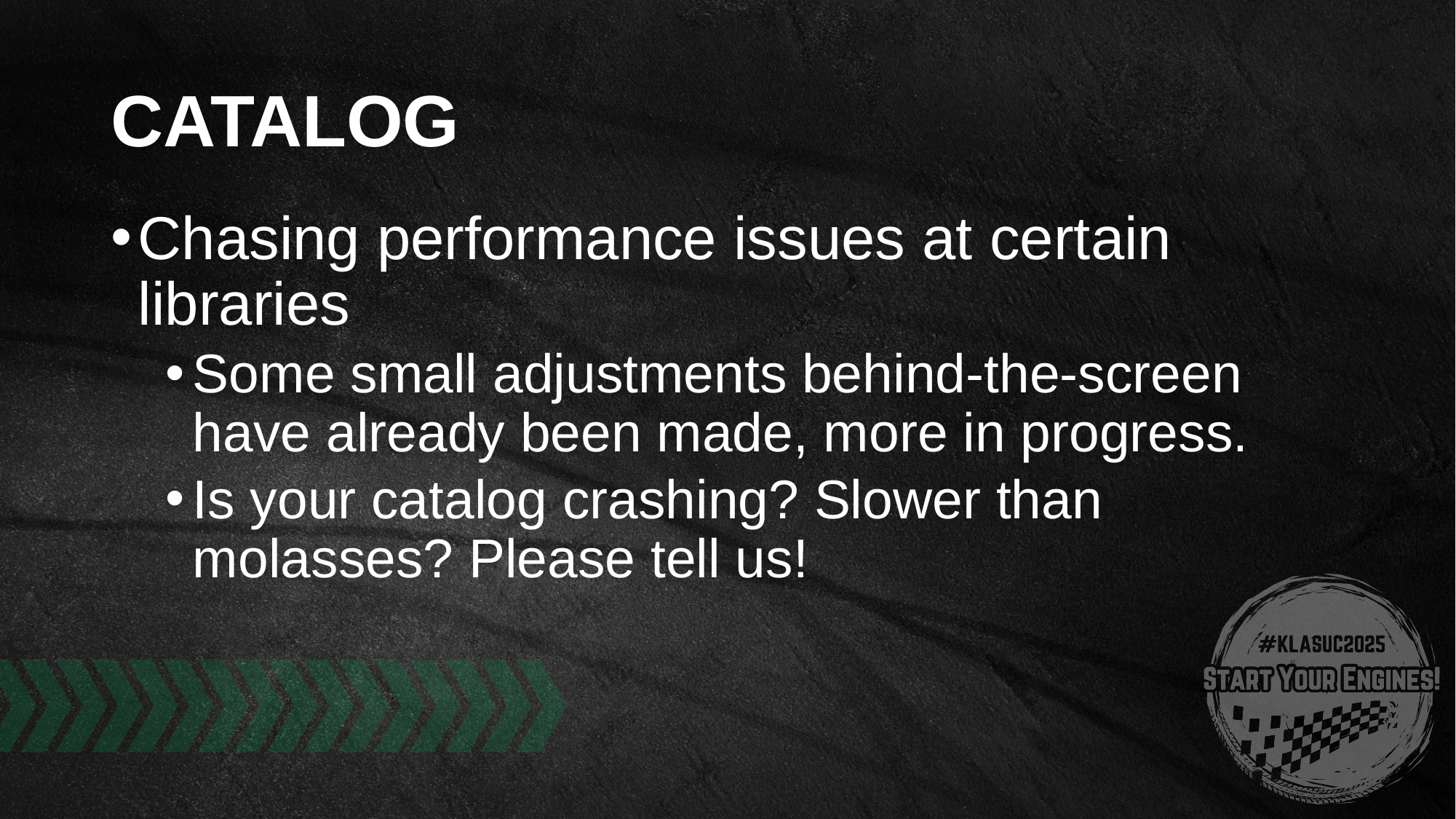

# Catalog
Chasing performance issues at certain libraries
Some small adjustments behind-the-screen have already been made, more in progress.
Is your catalog crashing? Slower than molasses? Please tell us!